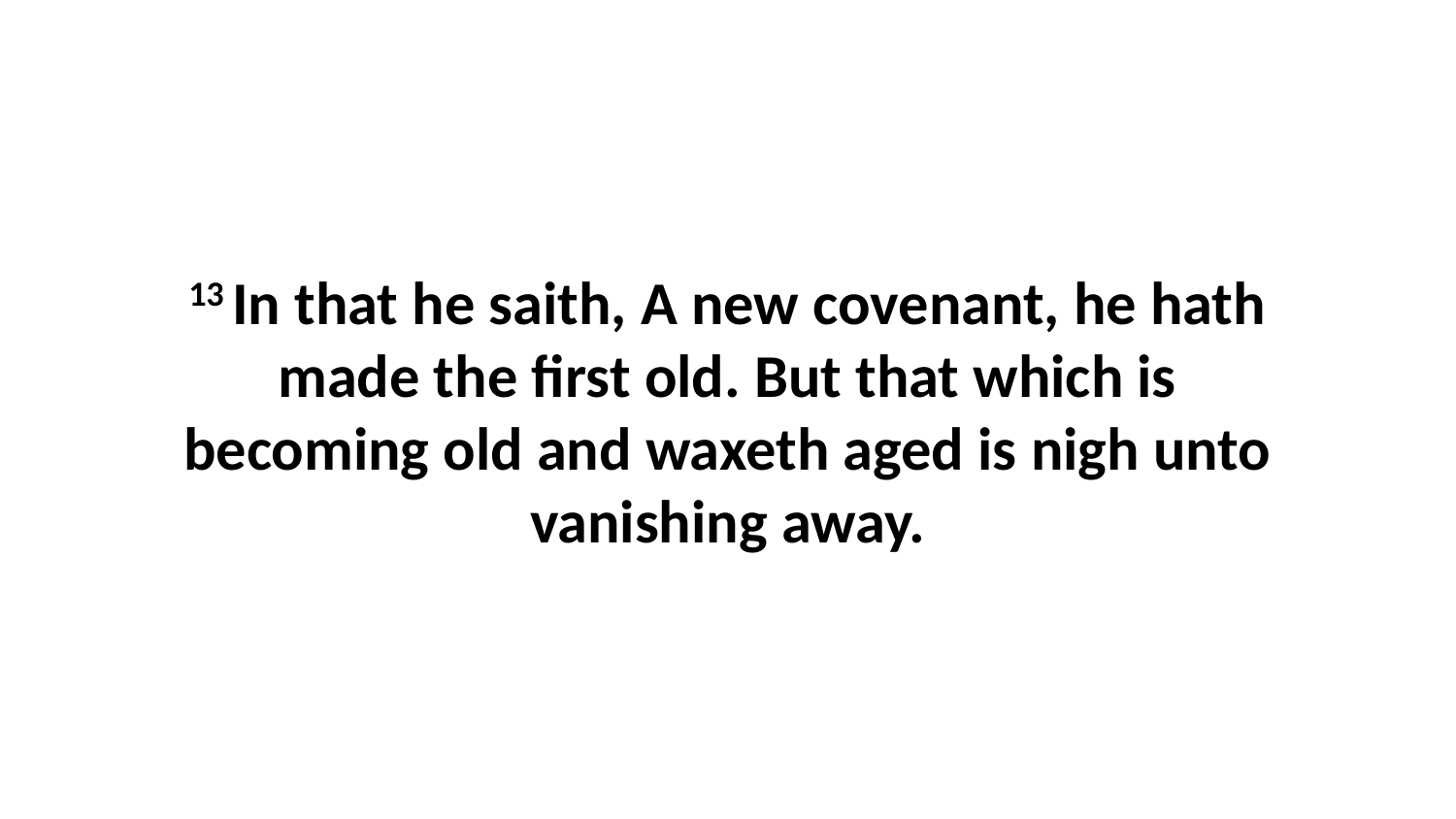

13 In that he saith, A new covenant, he hath made the first old. But that which is becoming old and waxeth aged is nigh unto vanishing away.